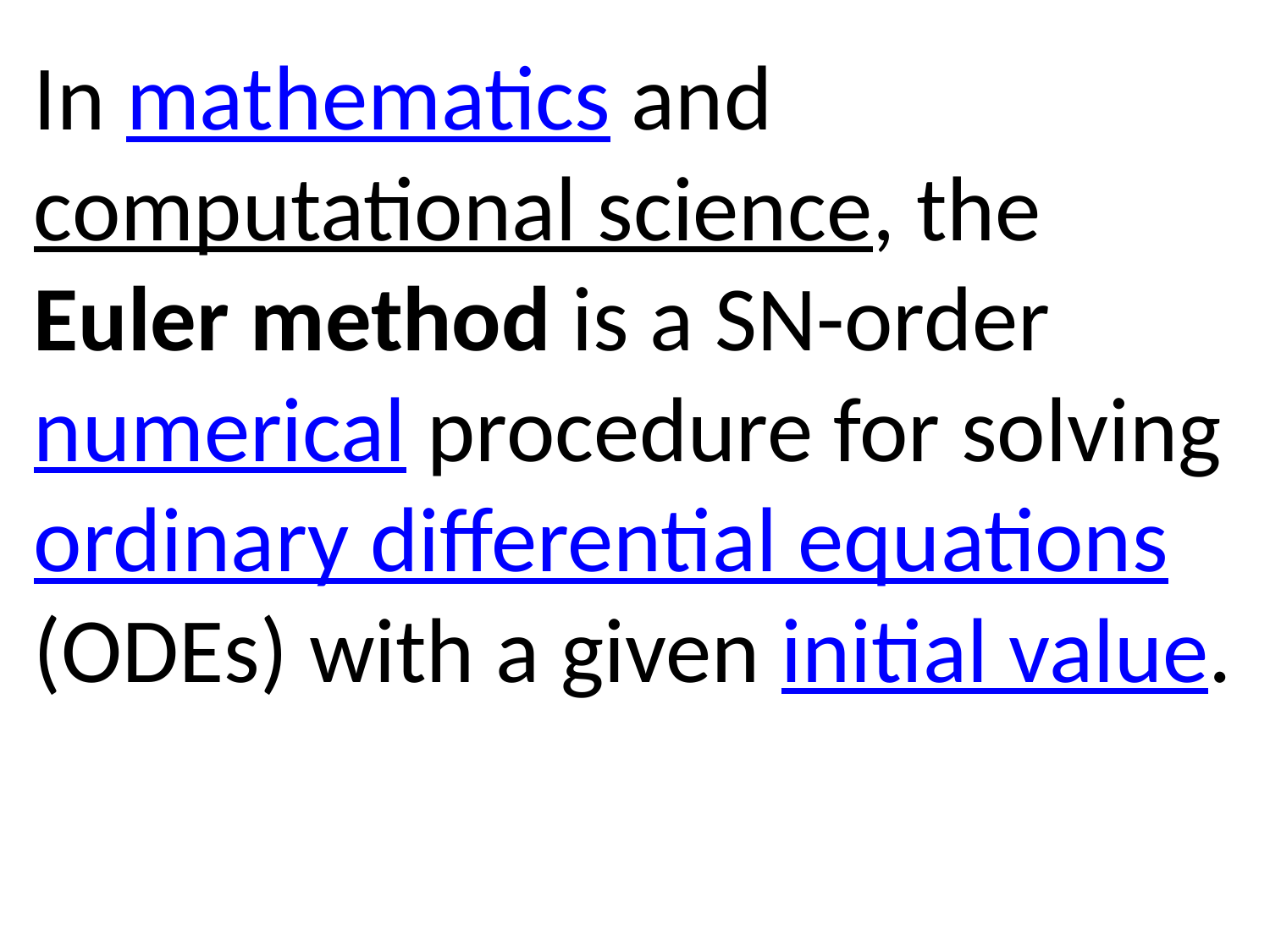

In mathematics and computational science, the Euler method is a SN-order numerical procedure for solving ordinary differential equations (ODEs) with a given initial value.